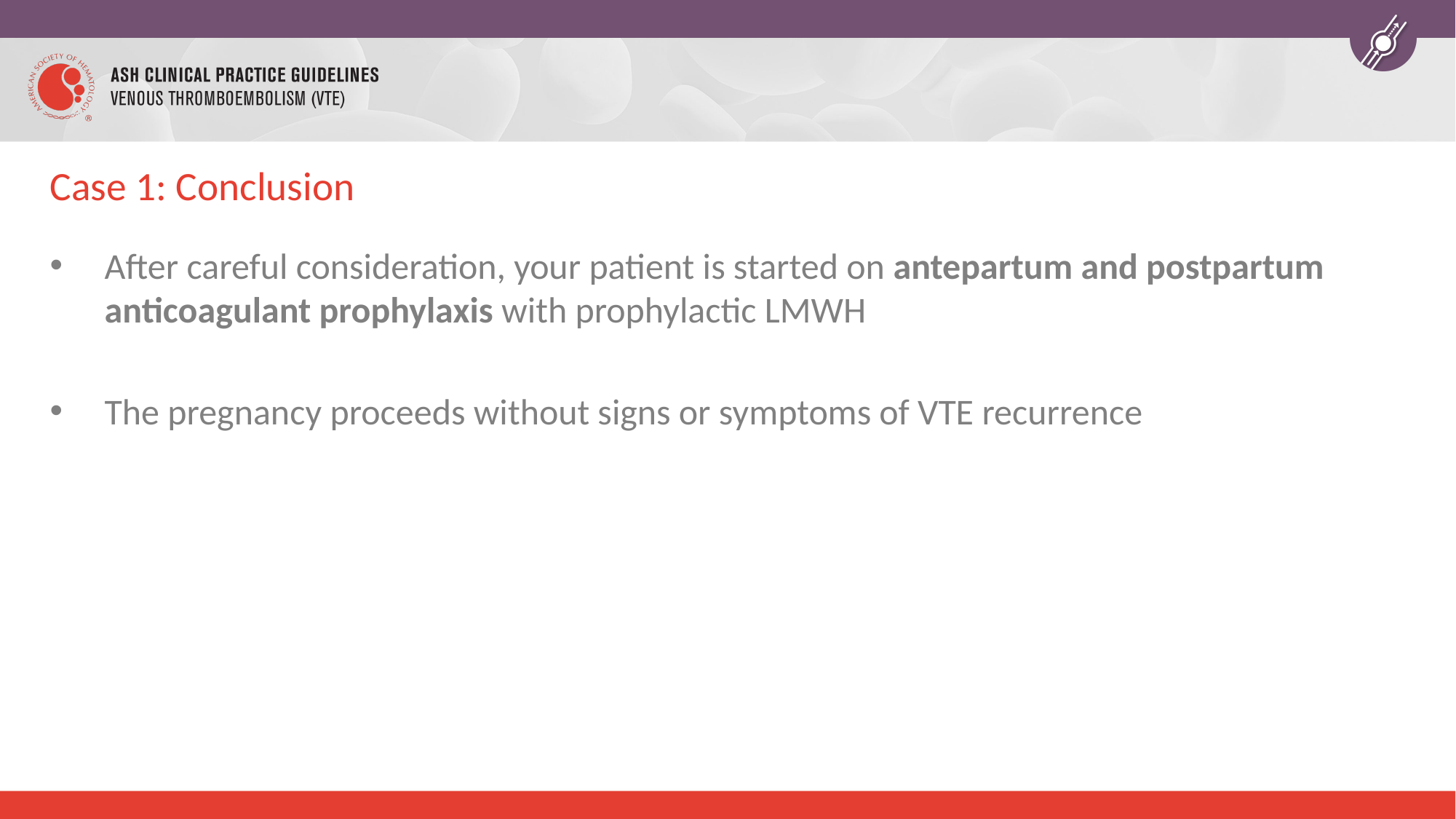

# Case 1: Conclusion
After careful consideration, your patient is started on antepartum and postpartum anticoagulant prophylaxis with prophylactic LMWH

The pregnancy proceeds without signs or symptoms of VTE recurrence